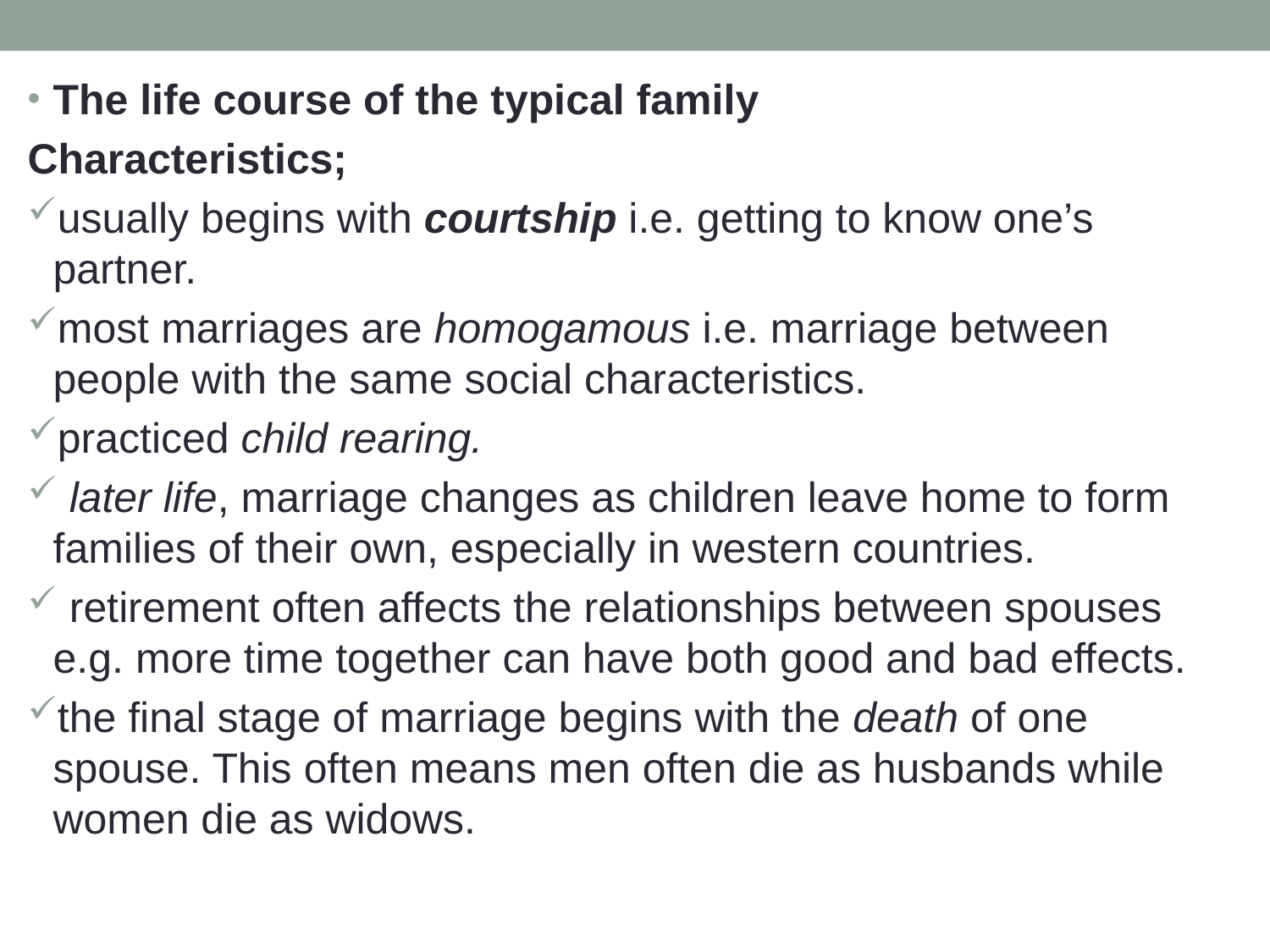

The life course of the typical family
Characteristics;
usually begins with courtship i.e. getting to know one’s partner.
most marriages are homogamous i.e. marriage between people with the same social characteristics.
practiced child rearing.
 later life, marriage changes as children leave home to form families of their own, especially in western countries.
 retirement often affects the relationships between spouses e.g. more time together can have both good and bad effects.
the final stage of marriage begins with the death of one spouse. This often means men often die as husbands while women die as widows.